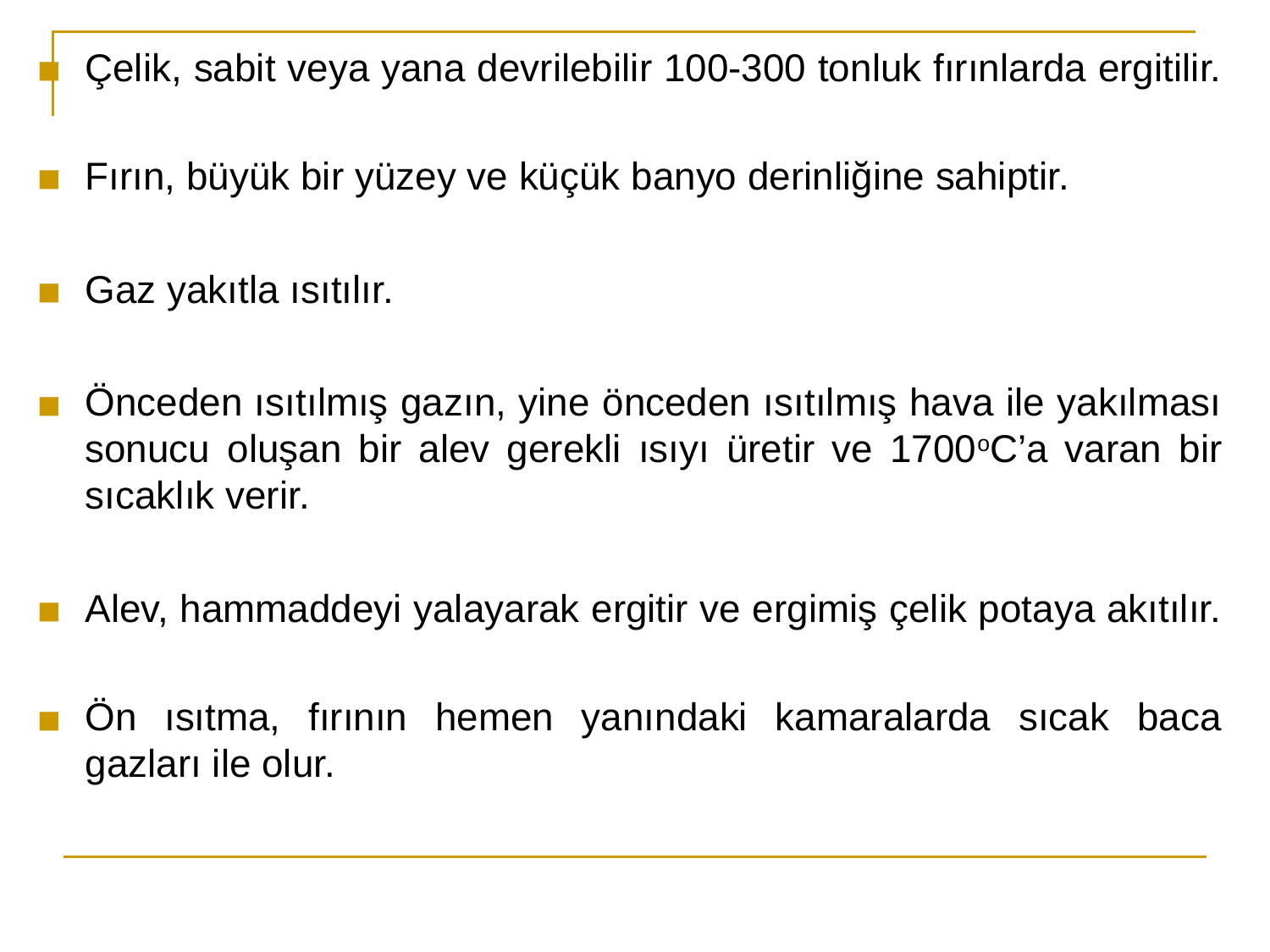

Çelik, sabit veya yana devrilebilir 100-300 tonluk fırınlarda ergitilir.

Fırın, büyük bir yüzey ve küçük banyo derinliğine sahiptir.

Gaz yakıtla ısıtılır.

Önceden ısıtılmış gazın, yine önceden ısıtılmış hava ile yakılması sonucu oluşan bir alev gerekli ısıyı üretir ve 1700oC’a varan bir sıcaklık verir.

Alev, hammaddeyi yalayarak ergitir ve ergimiş çelik potaya akıtılır.

Ön ısıtma, fırının hemen yanındaki kamaralarda sıcak baca gazları ile olur.